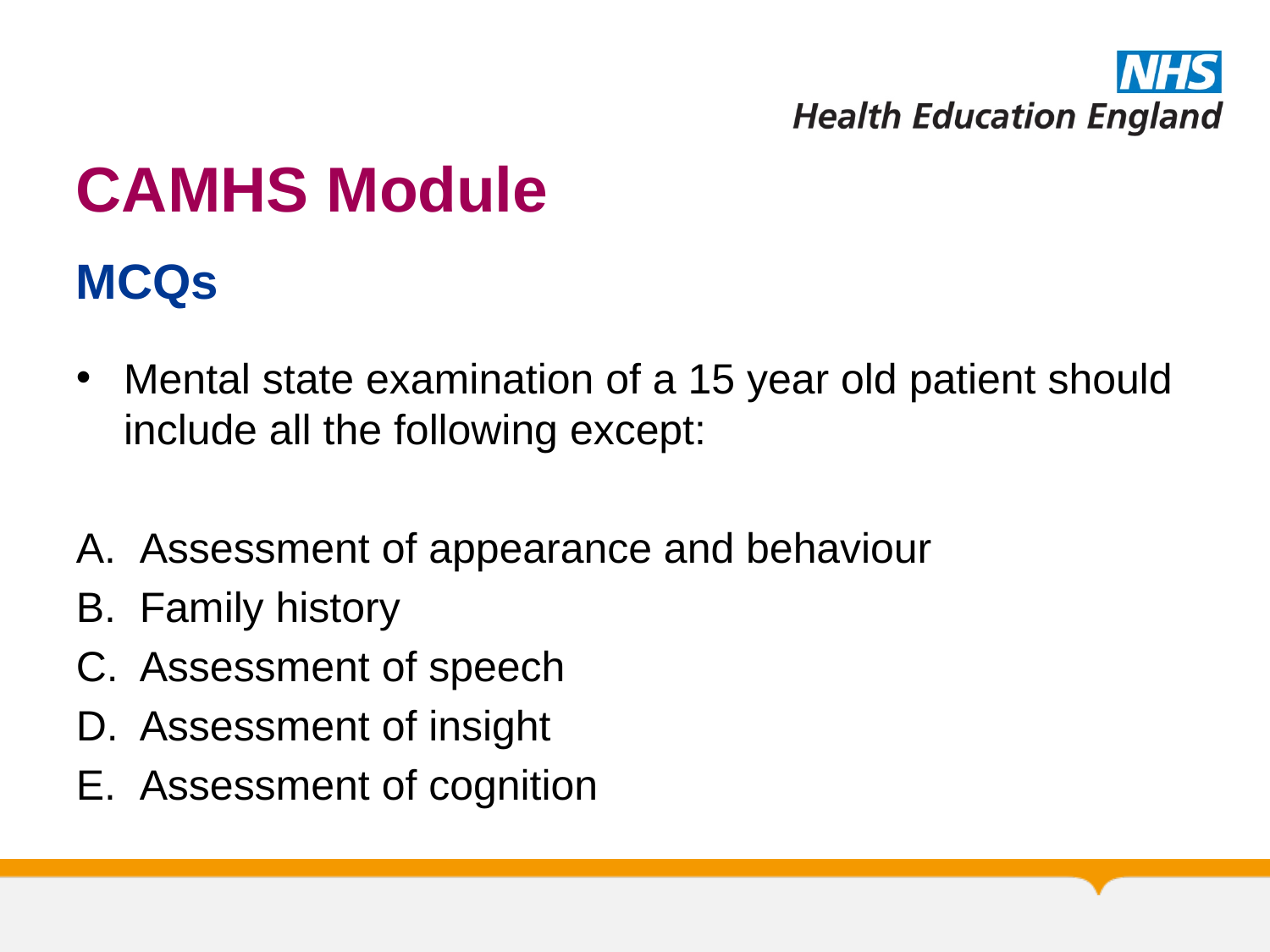

# CAMHS Module
MCQs
Mental state examination of a 15 year old patient should include all the following except:

Assessment of appearance and behaviour
Family history
Assessment of speech
Assessment of insight
Assessment of cognition